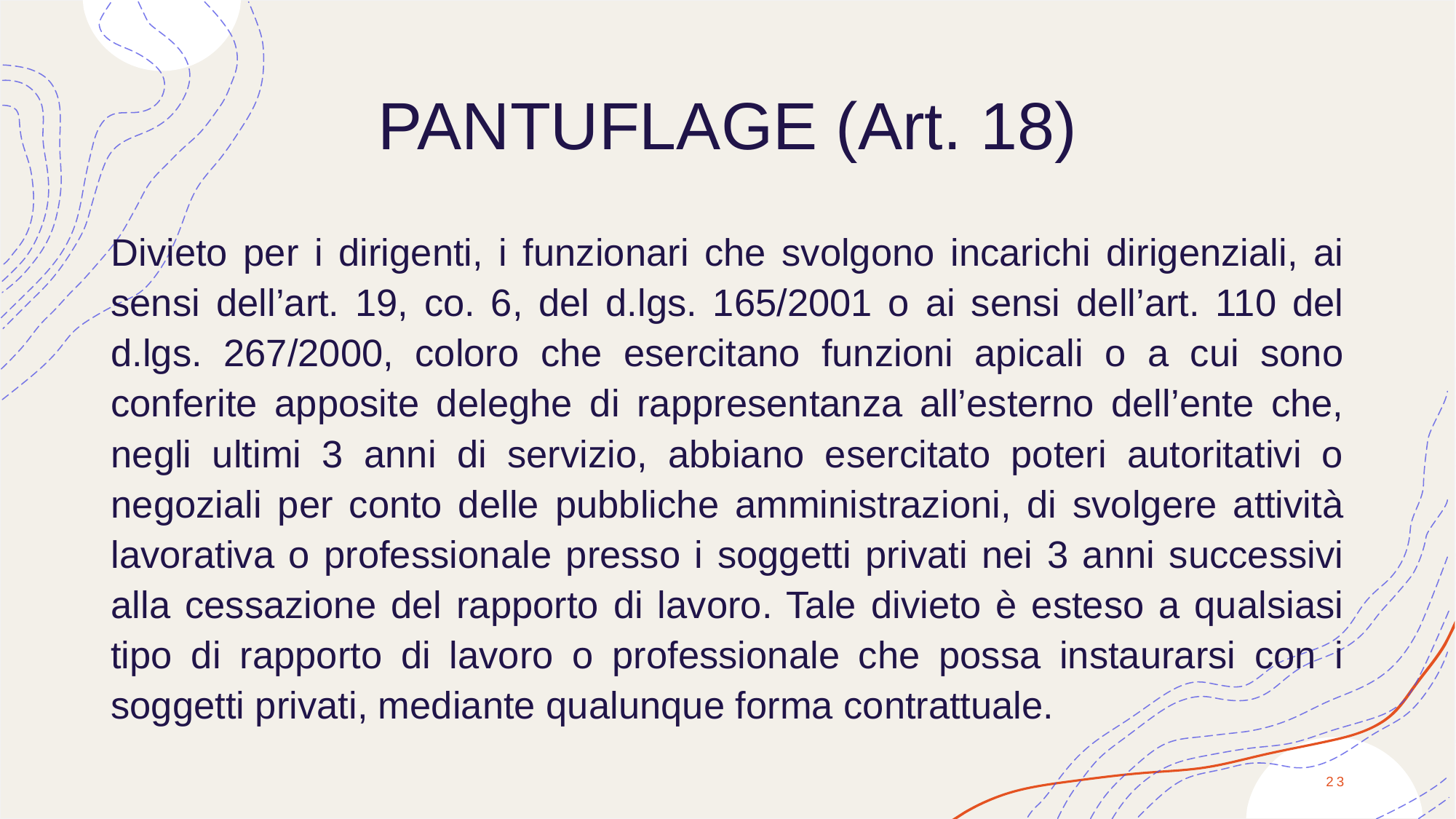

# PANTUFLAGE (Art. 18)
Divieto per i dirigenti, i funzionari che svolgono incarichi dirigenziali, ai sensi dell’art. 19, co. 6, del d.lgs. 165/2001 o ai sensi dell’art. 110 del d.lgs. 267/2000, coloro che esercitano funzioni apicali o a cui sono conferite apposite deleghe di rappresentanza all’esterno dell’ente che, negli ultimi 3 anni di servizio, abbiano esercitato poteri autoritativi o negoziali per conto delle pubbliche amministrazioni, di svolgere attività lavorativa o professionale presso i soggetti privati nei 3 anni successivi alla cessazione del rapporto di lavoro. Tale divieto è esteso a qualsiasi tipo di rapporto di lavoro o professionale che possa instaurarsi con i soggetti privati, mediante qualunque forma contrattuale.
23